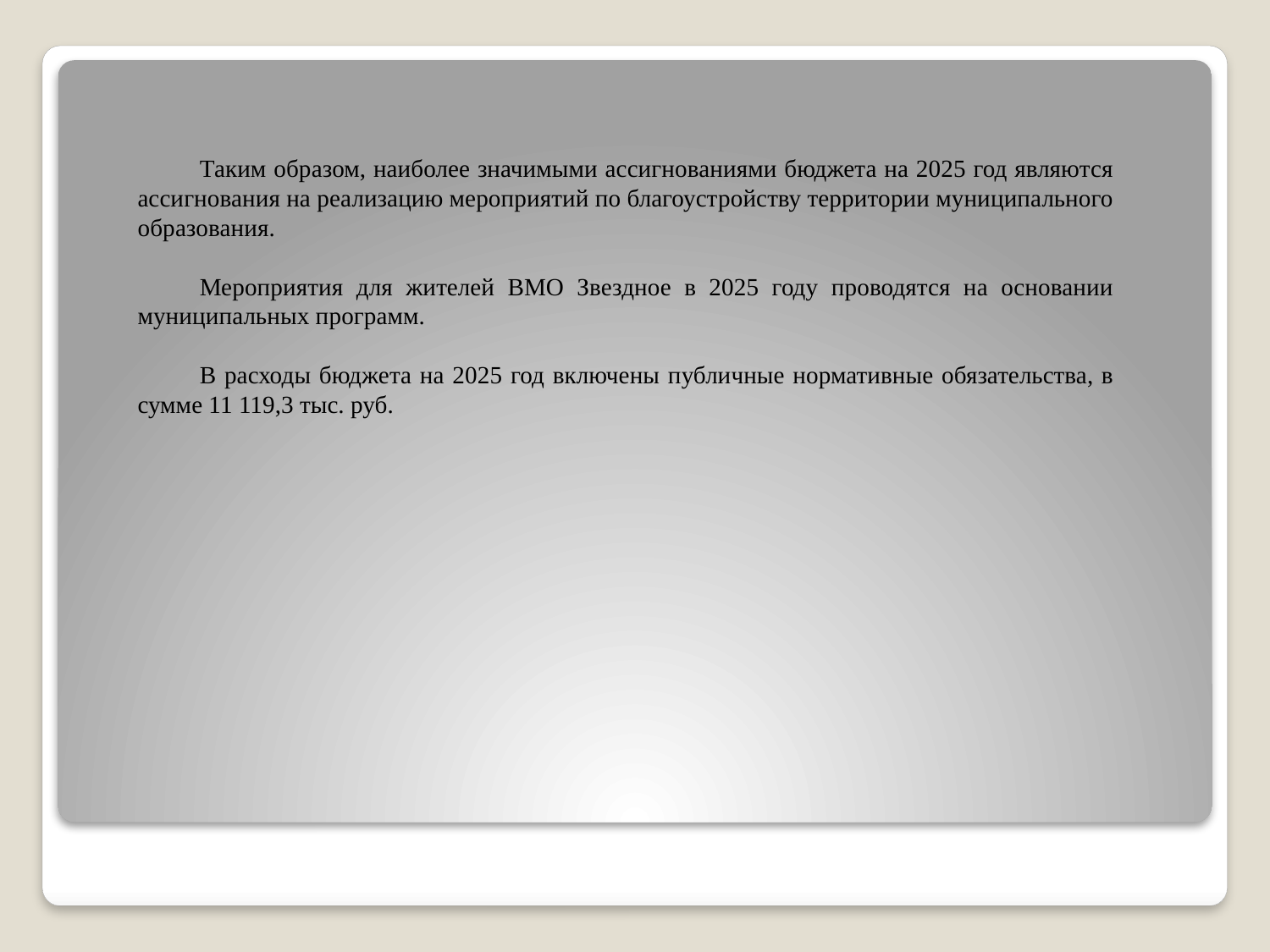

Таким образом, наиболее значимыми ассигнованиями бюджета на 2025 год являются ассигнования на реализацию мероприятий по благоустройству территории муниципального образования.

Мероприятия для жителей ВМО Звездное в 2025 году проводятся на основании муниципальных программ.

В расходы бюджета на 2025 год включены публичные нормативные обязательства, в сумме 11 119,3 тыс. руб.